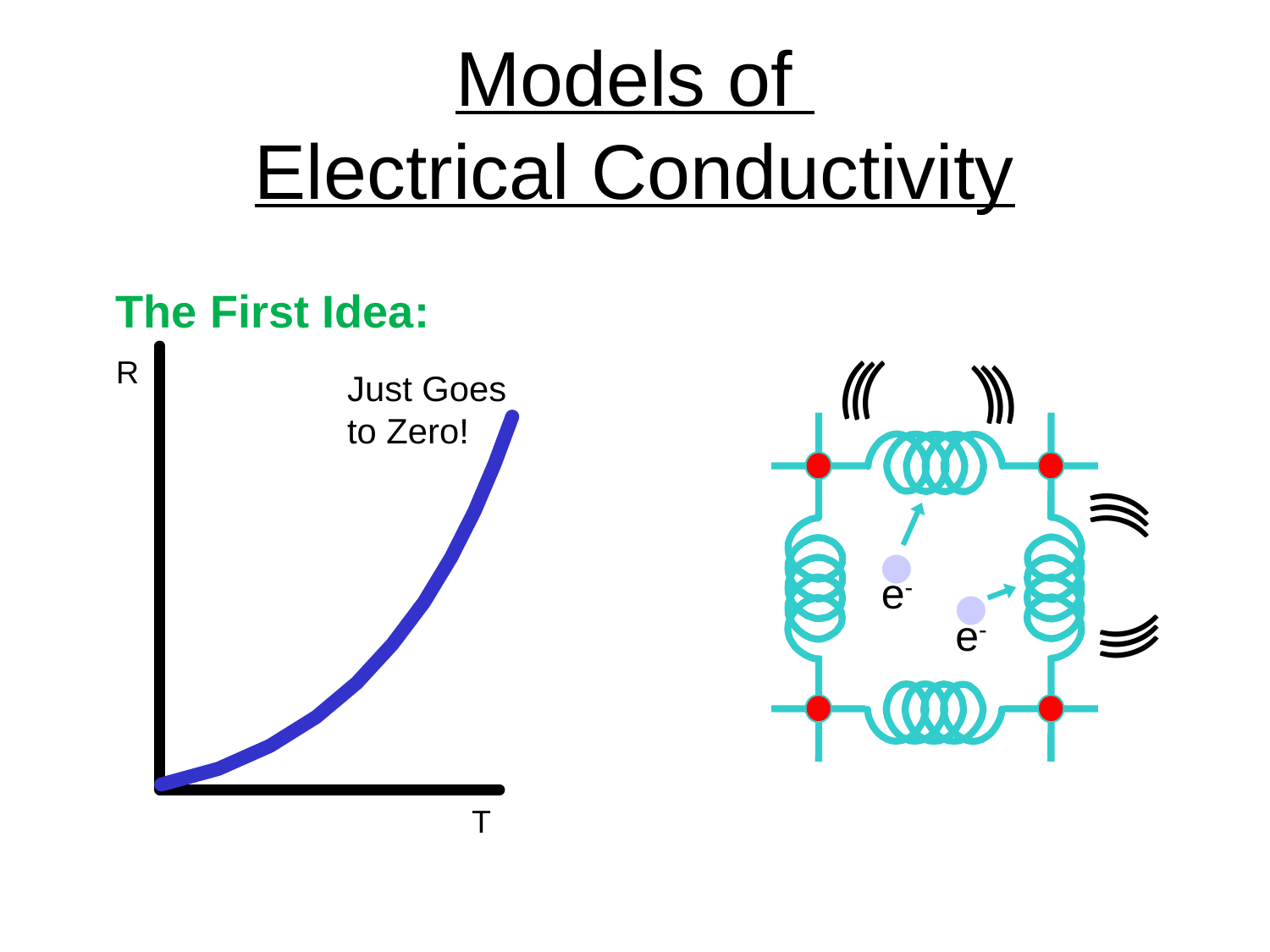

Models of
Electrical Conductivity
The First Idea:
(
(
(
R

(
(
(
Just Goes
to Zero!

(

(
(
•

•
e-
(

(
e-
(

T